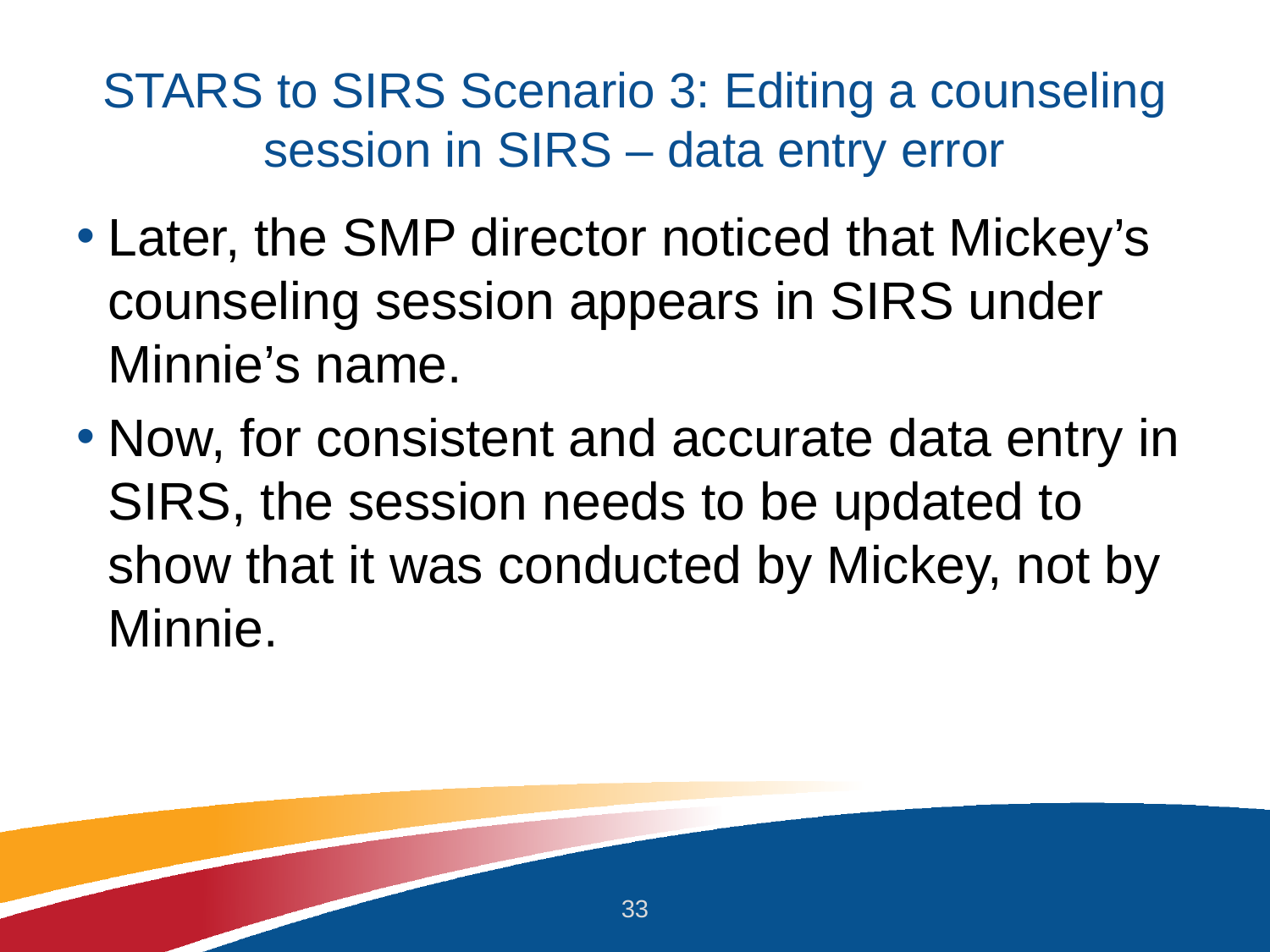

STARS to SIRS Scenario 3: Editing a counseling session in SIRS – data entry error
Later, the SMP director noticed that Mickey’s counseling session appears in SIRS under Minnie’s name.
Now, for consistent and accurate data entry in SIRS, the session needs to be updated to show that it was conducted by Mickey, not by Minnie.

33